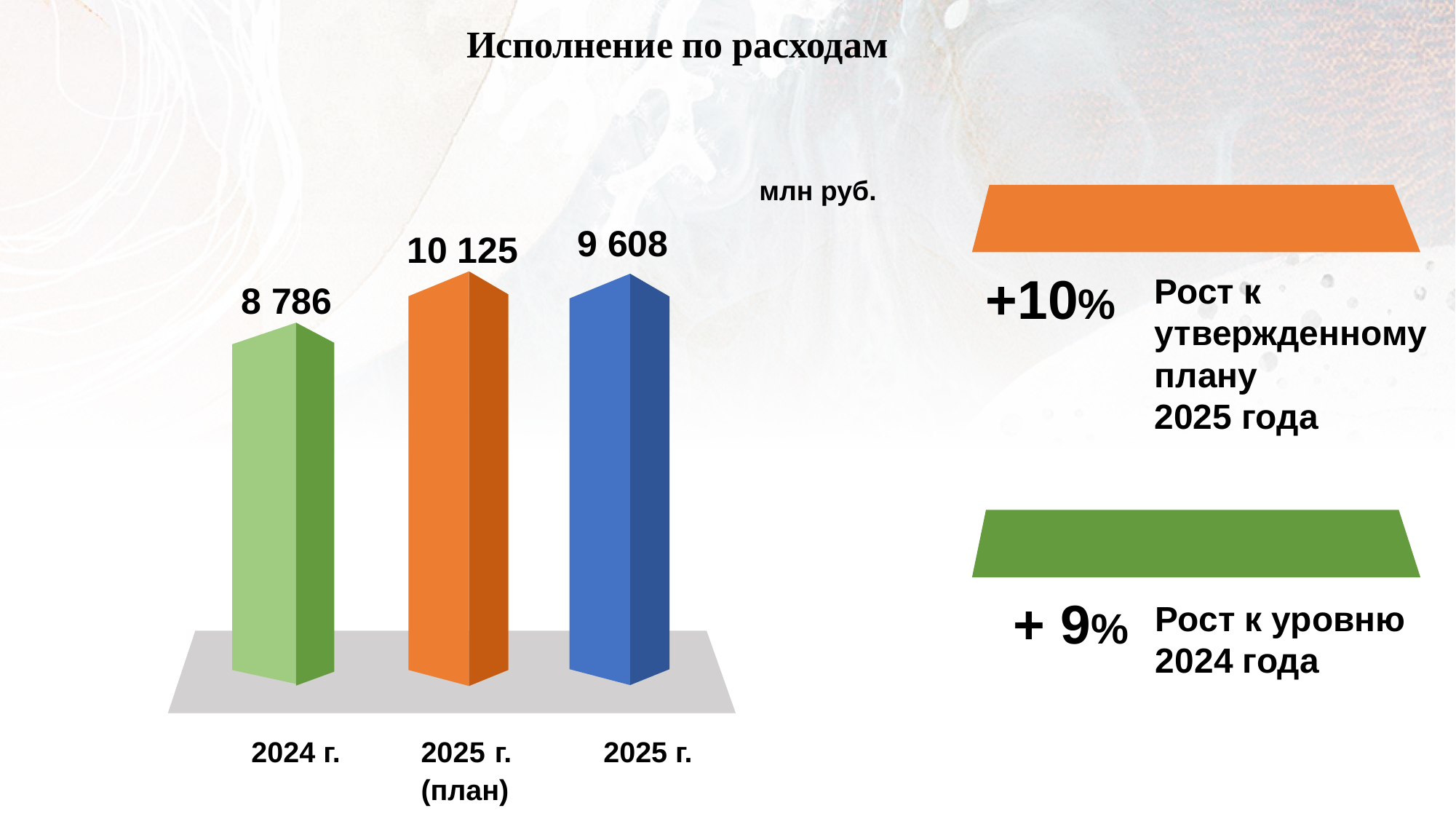

Исполнение по расходам
млн руб.
9 608
10 125
+10%
8 786

Рост к
утвержденному плану
2025 года

+ 9%
Рост к уровню
2024 года

2024 г.
2025 г.
2025 г. (план)